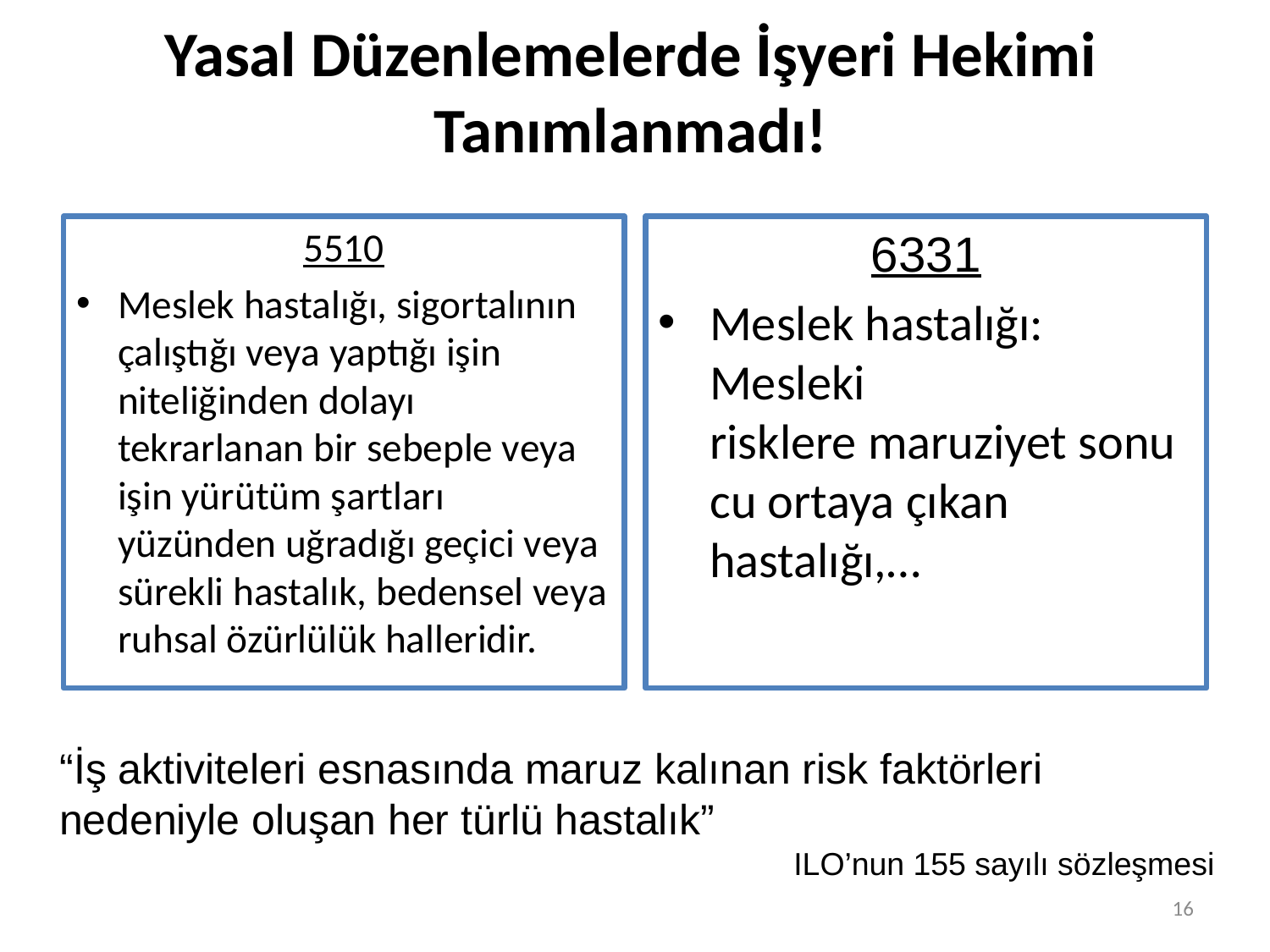

# Yasal Düzenlemelerde İşyeri Hekimi Tanımlanmadı!
5510
Meslek hastalığı, sigortalının çalıştığı veya yaptığı işin niteliğinden dolayı tekrarlanan bir sebeple veya işin yürütüm şartları yüzünden uğradığı geçici veya sürekli hastalık, bedensel veya ruhsal özürlülük halleridir.
6331
Meslek hastalığı: Mesleki risklere maruziyet sonucu ortaya çıkan hastalığı,…

“İş aktiviteleri esnasında maruz kalınan risk faktörleri nedeniyle oluşan her türlü hastalık”
                                                         ILO’nun 155 sayılı sözleşmesi
16